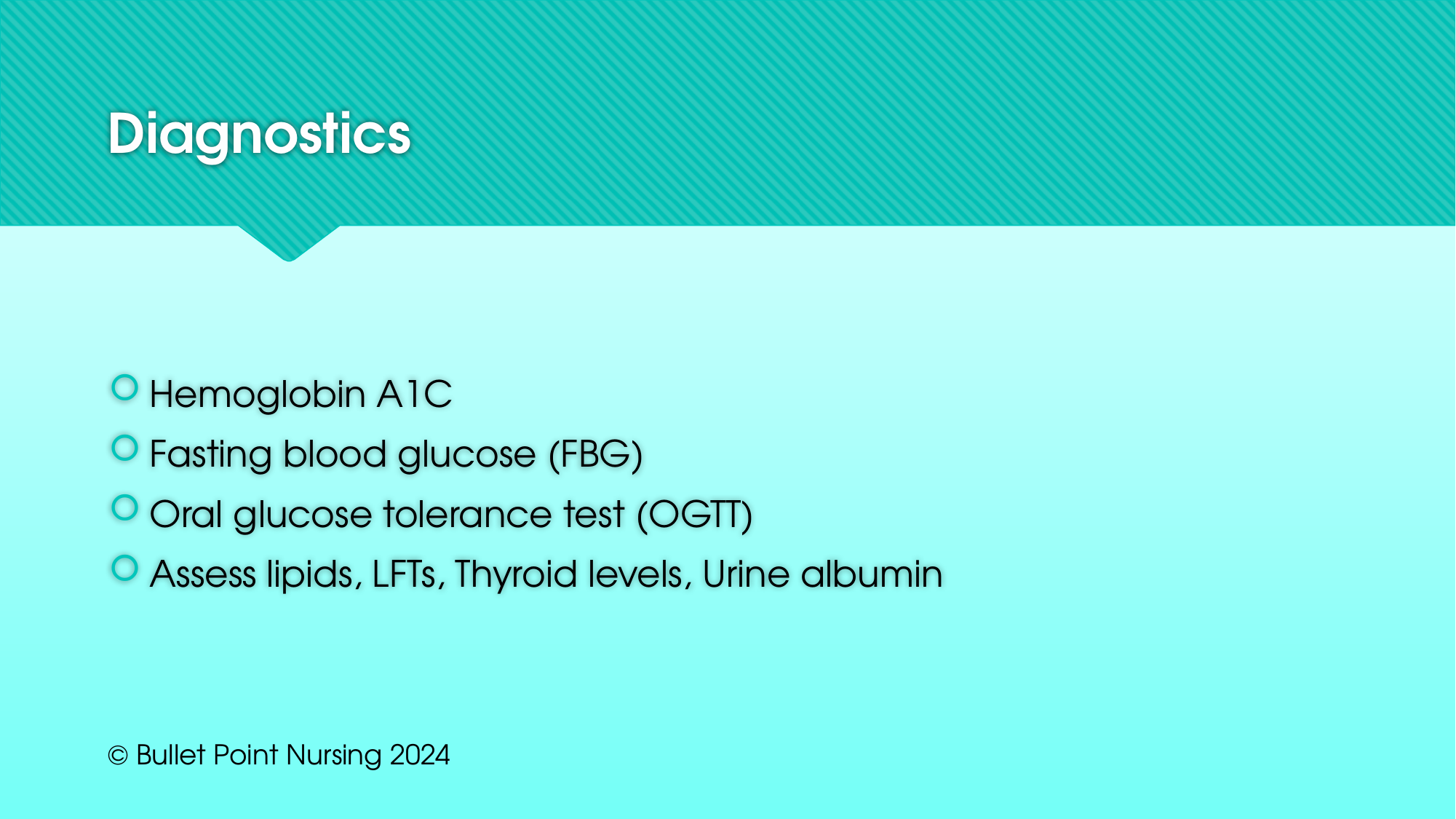

# Diagnostics
Hemoglobin A1C
Fasting blood glucose (FBG)
Oral glucose tolerance test (OGTT)
Assess lipids, LFTs, Thyroid levels, Urine albumin
© Bullet Point Nursing 2024